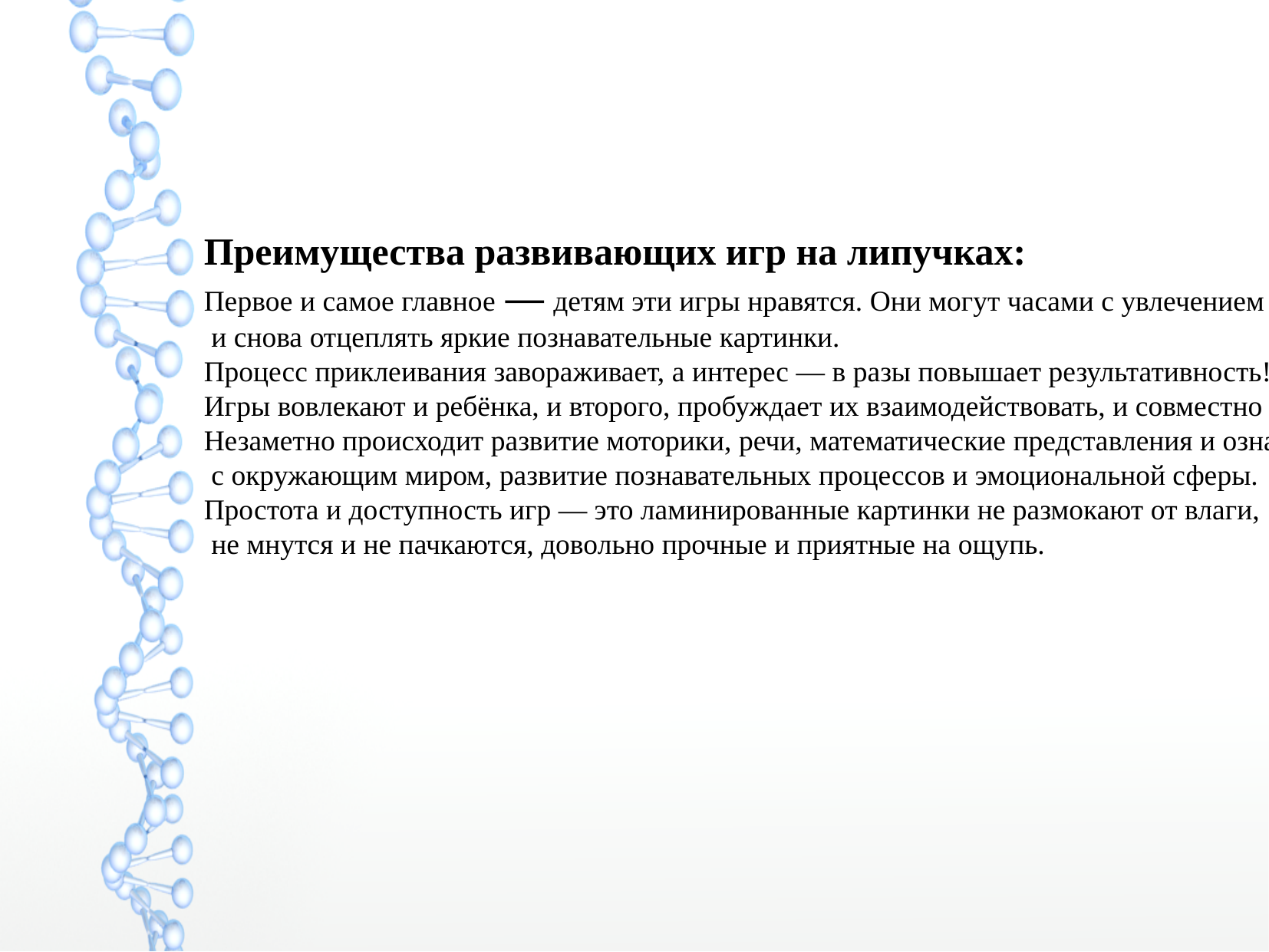

Преимущества развивающих игр на липучках:
Первое и самое главное — детям эти игры нравятся. Они могут часами с увлечением прилеплять
 и снова отцеплять яркие познавательные картинки.
Процесс приклеивания завораживает, а интерес — в разы повышает результативность!
Игры вовлекают и ребёнка, и второго, пробуждает их взаимодействовать, и совместно творить.
Незаметно происходит развитие моторики, речи, математические представления и ознакомление
 с окружающим миром, развитие познавательных процессов и эмоциональной сферы.
Простота и доступность игр — это ламинированные картинки не размокают от влаги,
 не мнутся и не пачкаются, довольно прочные и приятные на ощупь.